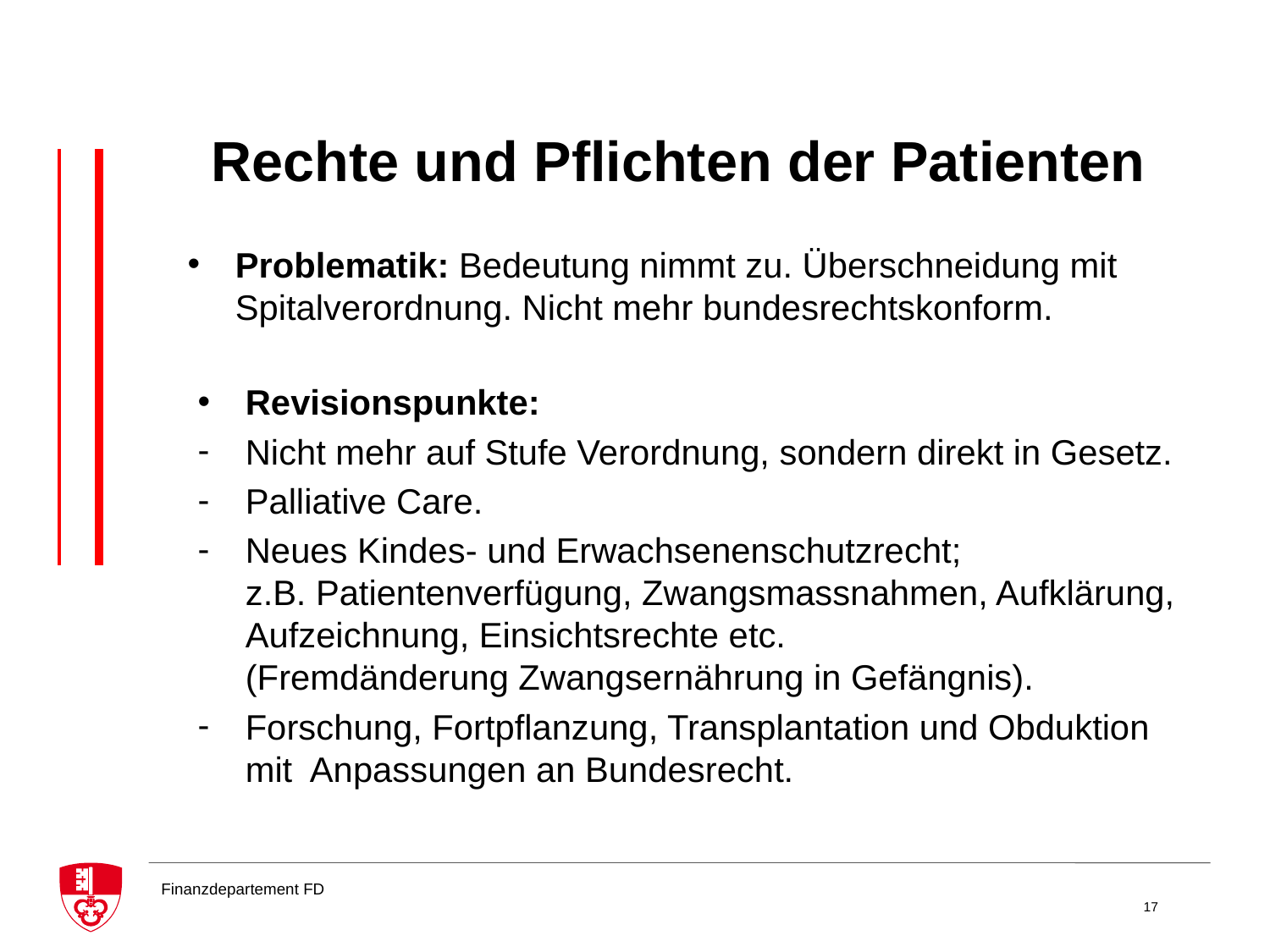

# Rechte und Pflichten der Patienten
Problematik: Bedeutung nimmt zu. Überschneidung mit Spitalverordnung. Nicht mehr bundesrechtskonform.

Revisionspunkte:
Nicht mehr auf Stufe Verordnung, sondern direkt in Gesetz.
Palliative Care.
Neues Kindes- und Erwachsenenschutzrecht;
z.B. Patientenverfügung, Zwangsmassnahmen, Aufklärung, Aufzeichnung, Einsichtsrechte etc.
(Fremdänderung Zwangsernährung in Gefängnis).
Forschung, Fortpflanzung, Transplantation und Obduktion mit  Anpassungen an Bundesrecht.
17